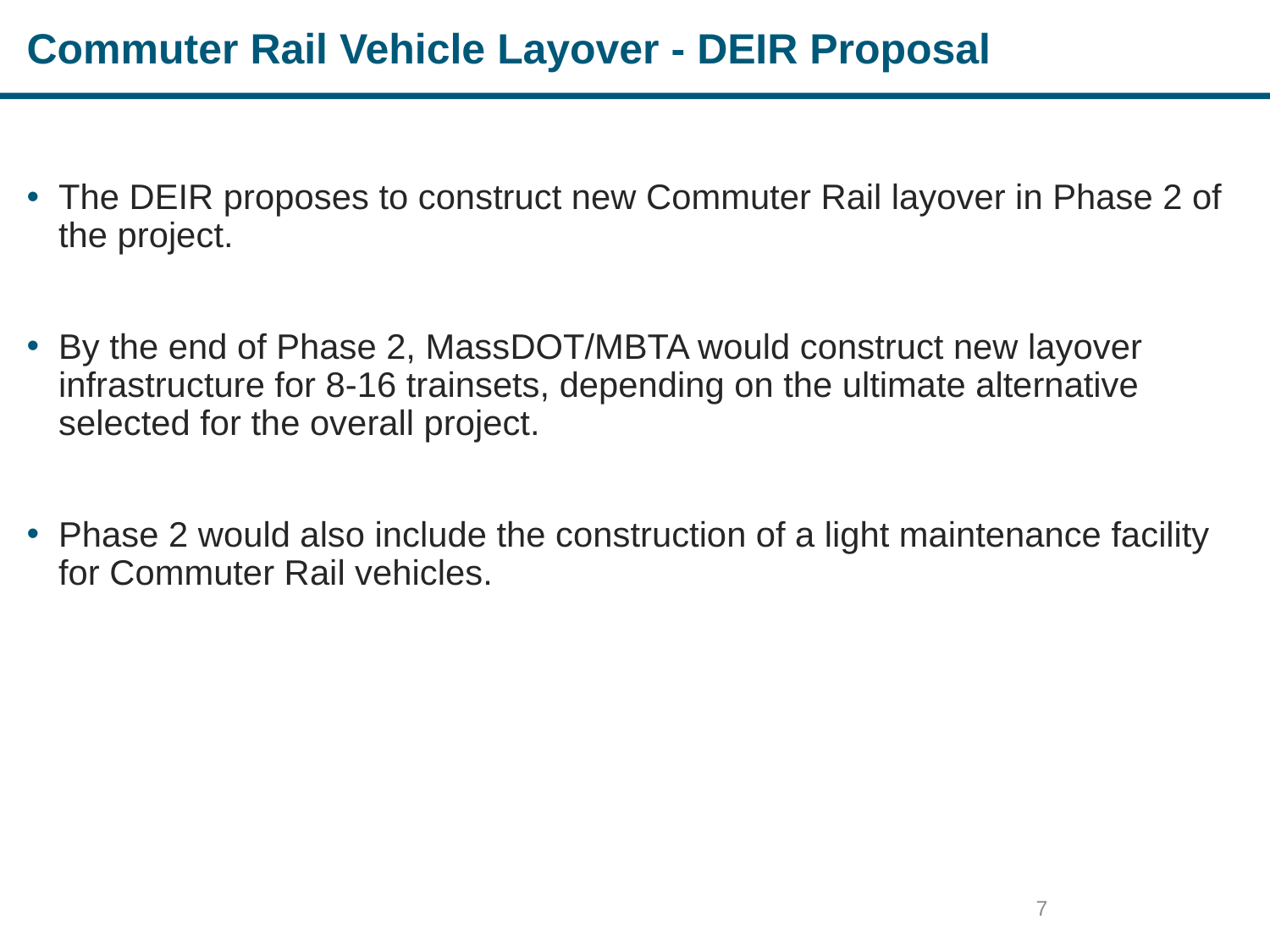

# Commuter Rail Vehicle Layover - DEIR Proposal

The DEIR proposes to construct new Commuter Rail layover in Phase 2 of the project.

By the end of Phase 2, MassDOT/MBTA would construct new layover infrastructure for 8-16 trainsets, depending on the ultimate alternative selected for the overall project.

Phase 2 would also include the construction of a light maintenance facility for Commuter Rail vehicles.

7